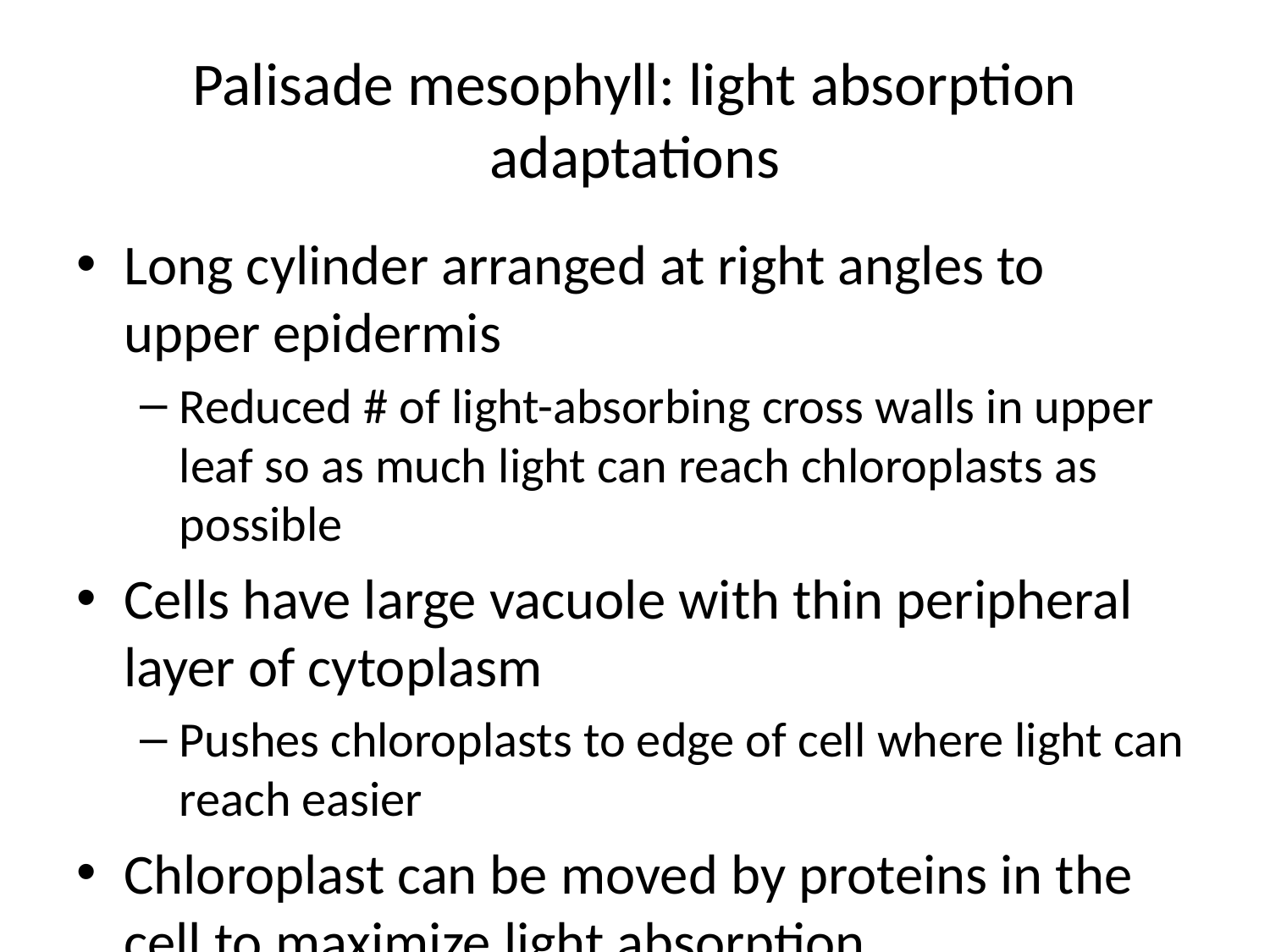

# Palisade mesophyll: light absorption adaptations
Long cylinder arranged at right angles to upper epidermis
Reduced # of light-absorbing cross walls in upper leaf so as much light can reach chloroplasts as possible
Cells have large vacuole with thin peripheral layer of cytoplasm
Pushes chloroplasts to edge of cell where light can reach easier
Chloroplast can be moved by proteins in the cell to maximize light absorption